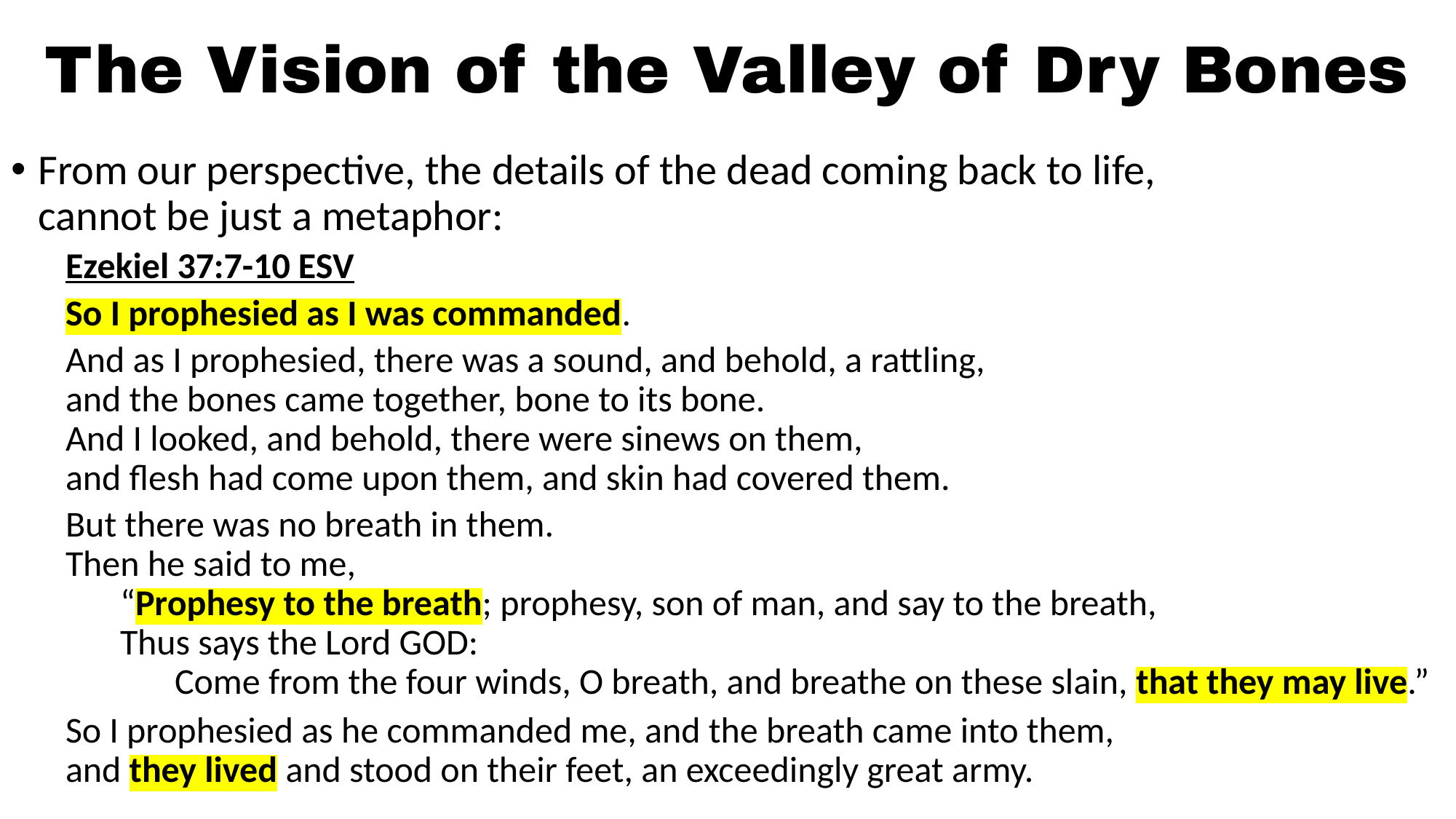

# The Vision of the Valley of Dry Bones
From our perspective, the details of the dead coming back to life,
cannot be just a metaphor:
Ezekiel 37:7-10 ESV
So I prophesied as I was commanded.
And as I prophesied, there was a sound, and behold, a rattling,
and the bones came together, bone to its bone.
And I looked, and behold, there were sinews on them,
and flesh had come upon them, and skin had covered them.
But there was no breath in them.
Then he said to me,
“Prophesy to the breath; prophesy, son of man, and say to the breath,
Thus says the Lord GOD:
Come from the four winds, O breath, and breathe on these slain, that they may live.”
So I prophesied as he commanded me, and the breath came into them,
and they lived and stood on their feet, an exceedingly great army.